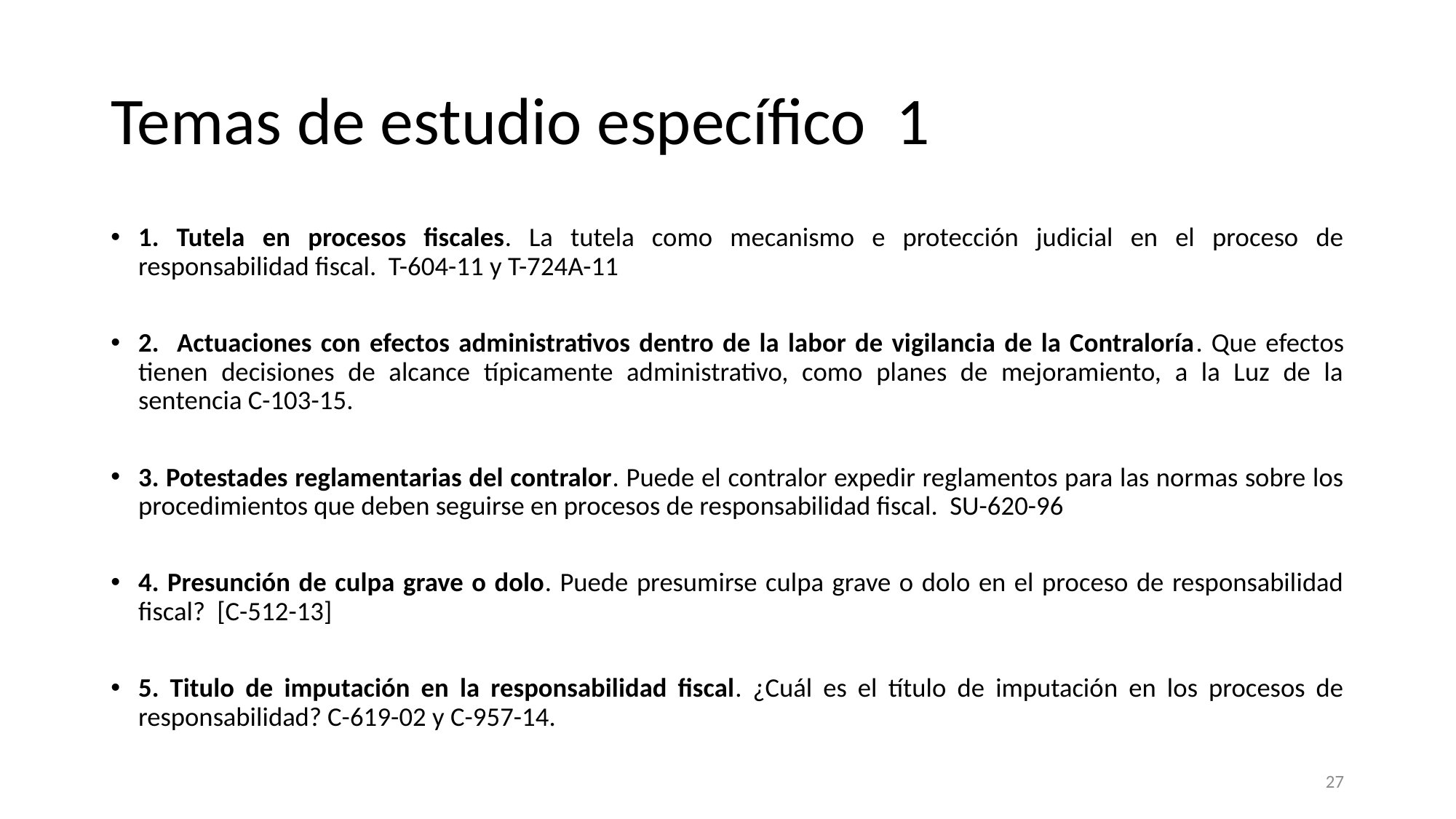

# Temas de estudio específico  1
1. Tutela en procesos fiscales. La tutela como mecanismo e protección judicial en el proceso de responsabilidad fiscal.  T-604-11 y T-724A-11

2.  Actuaciones con efectos administrativos dentro de la labor de vigilancia de la Contraloría. Que efectos tienen decisiones de alcance típicamente administrativo, como planes de mejoramiento, a la Luz de la sentencia C-103-15.

3. Potestades reglamentarias del contralor. Puede el contralor expedir reglamentos para las normas sobre los procedimientos que deben seguirse en procesos de responsabilidad fiscal.  SU-620-96

4. Presunción de culpa grave o dolo. Puede presumirse culpa grave o dolo en el proceso de responsabilidad fiscal?  [C-512-13]

5. Titulo de imputación en la responsabilidad fiscal. ¿Cuál es el título de imputación en los procesos de responsabilidad? C-619-02 y C-957-14.

27